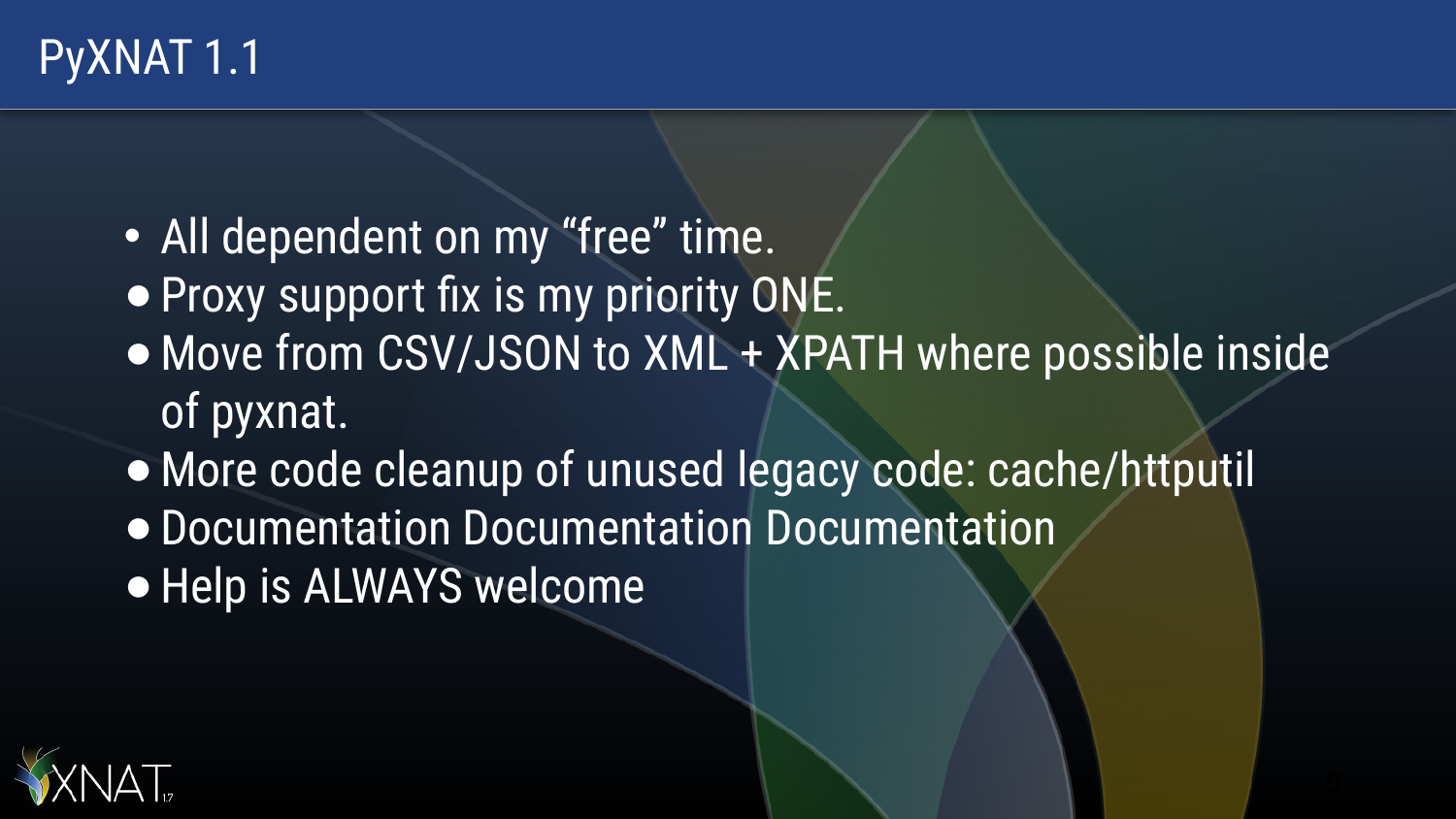

# PyXNAT 1.1
All dependent on my “free” time.
Proxy support fix is my priority ONE.
Move from CSV/JSON to XML + XPATH where possible inside of pyxnat.
More code cleanup of unused legacy code: cache/httputil
Documentation Documentation Documentation
Help is ALWAYS welcome

6